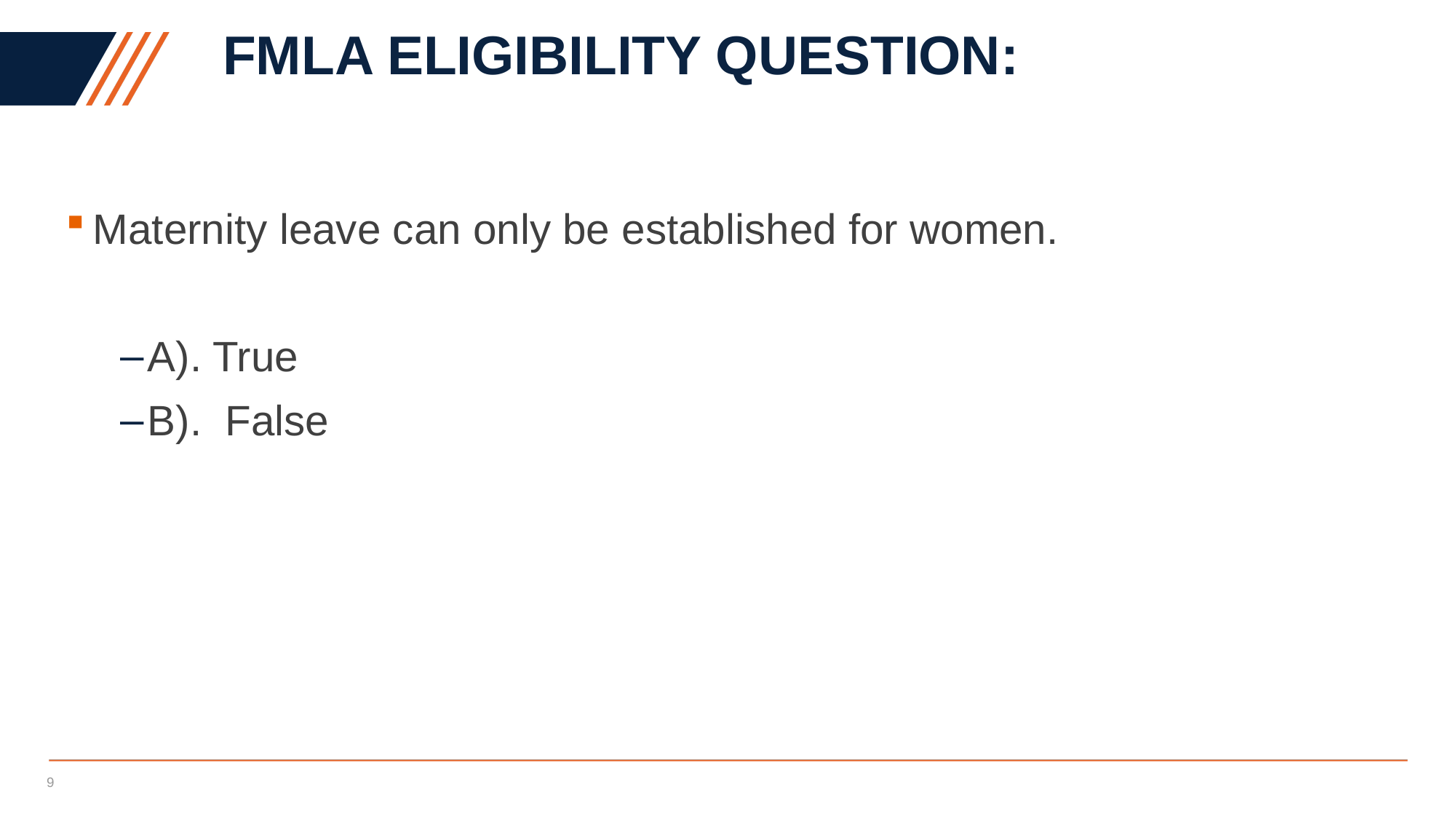

# Fmla eligibility question:
Maternity leave can only be established for women.

A). True
B).  False

9